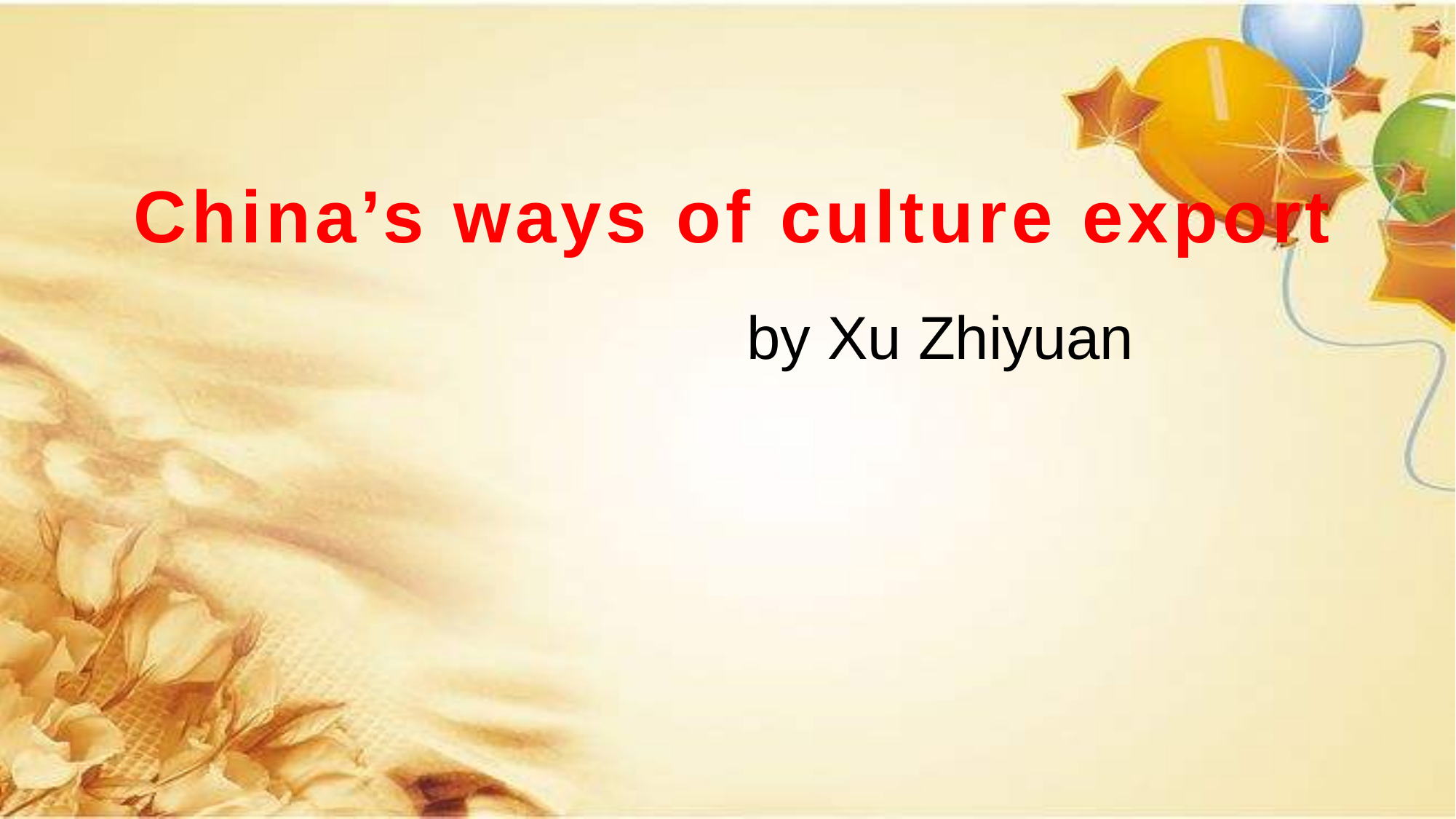

# China’s ways of culture export
by Xu Zhiyuan